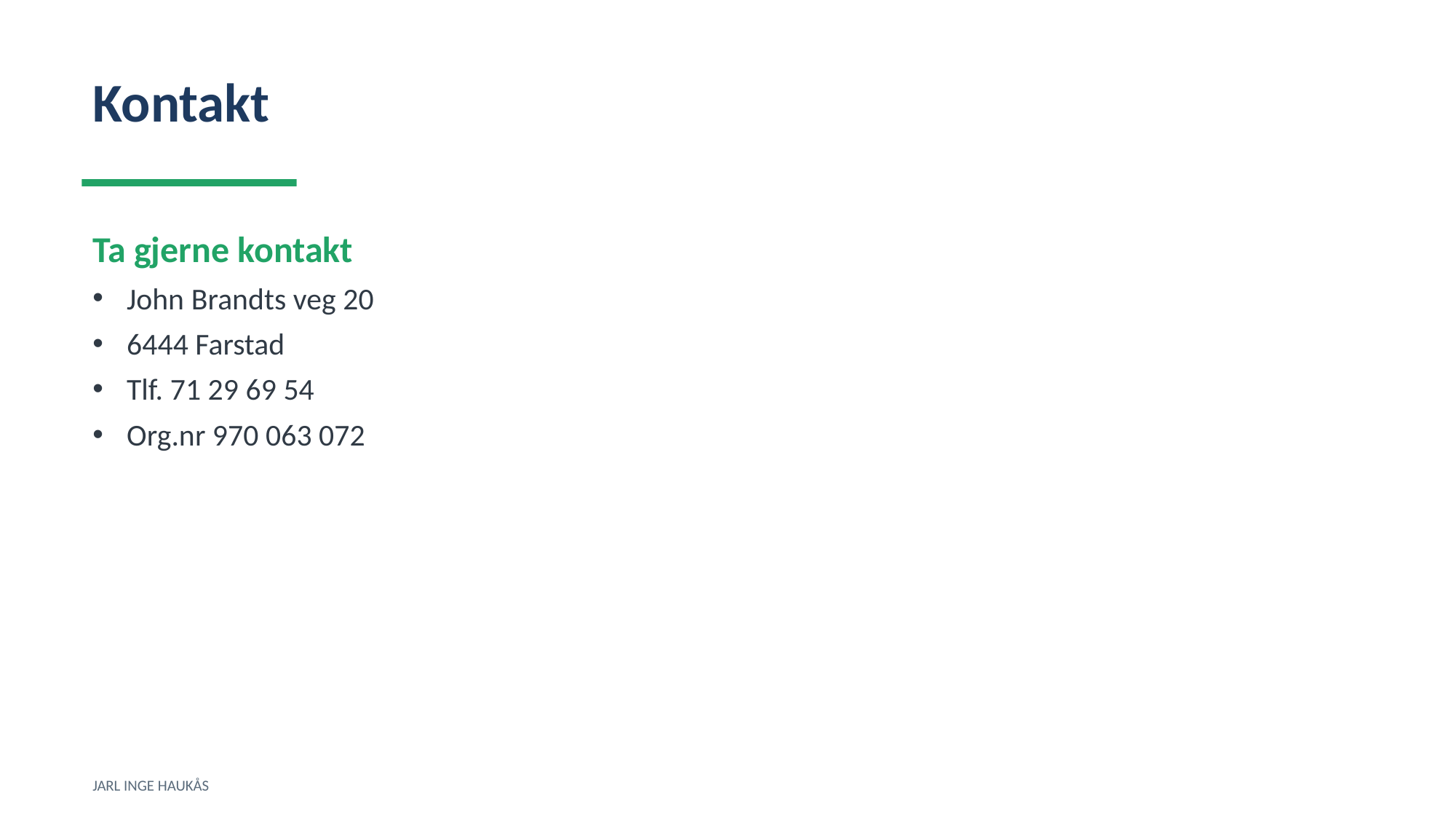

Kontakt

Ta gjerne kontakt
John Brandts veg 20
6444 Farstad
Tlf. 71 29 69 54
Org.nr 970 063 072
JARL INGE HAUKÅS